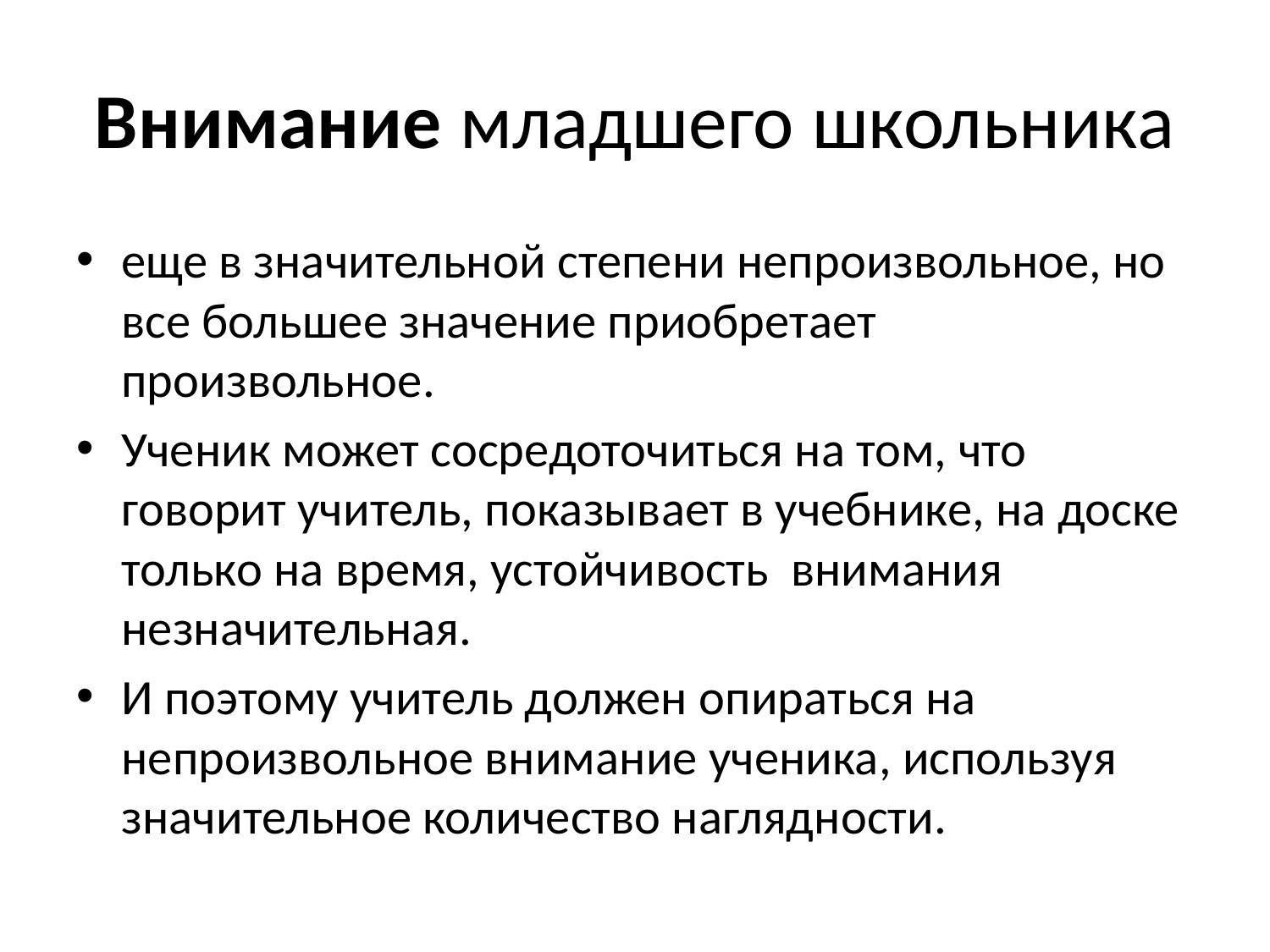

# Внимание младшего школьника
еще в значительной степени непроизвольное, но все большее значение приобретает произвольное.
Ученик может сосредоточиться на том, что говорит учитель, показывает в учебнике, на доске только на время, устойчивость  внимания незначительная.
И поэтому учитель должен опираться на непроизвольное внимание ученика, используя значительное количество наглядности.